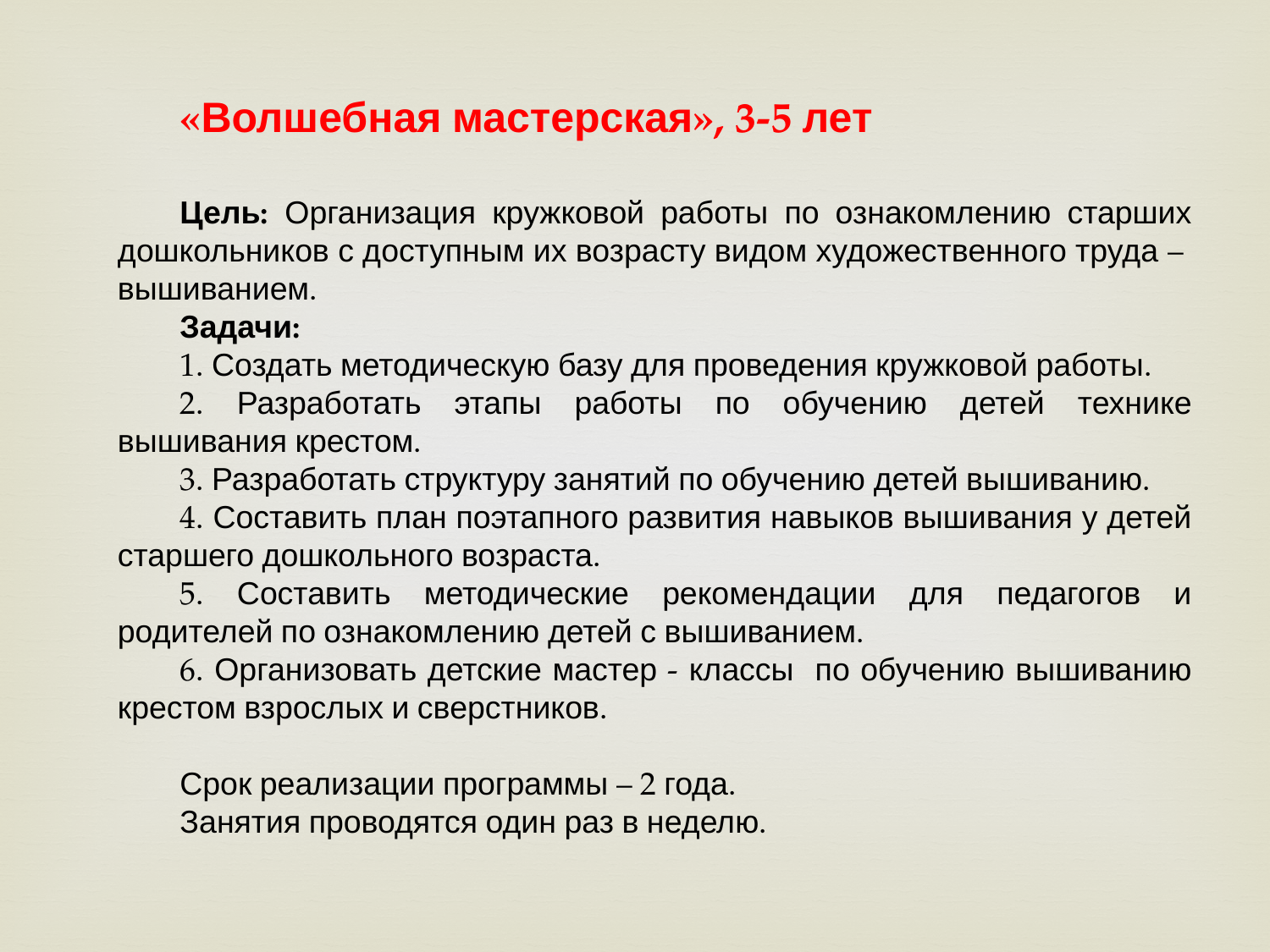

«Волшебная мастерская», 3-5 лет

Цель: Организация кружковой работы по ознакомлению старших дошкольников с доступным их возрасту видом художественного труда –  вышиванием.
Задачи:
1. Создать методическую базу для проведения кружковой работы.
2. Разработать этапы работы по обучению детей технике вышивания крестом.
3. Разработать структуру занятий по обучению детей вышиванию.
4. Составить план поэтапного развития навыков вышивания у детей старшего дошкольного возраста.
5. Составить методические рекомендации для педагогов и родителей по ознакомлению детей с вышиванием.
6. Организовать детские мастер - классы  по обучению вышиванию крестом взрослых и сверстников.

Срок реализации программы – 2 года.
Занятия проводятся один раз в неделю.